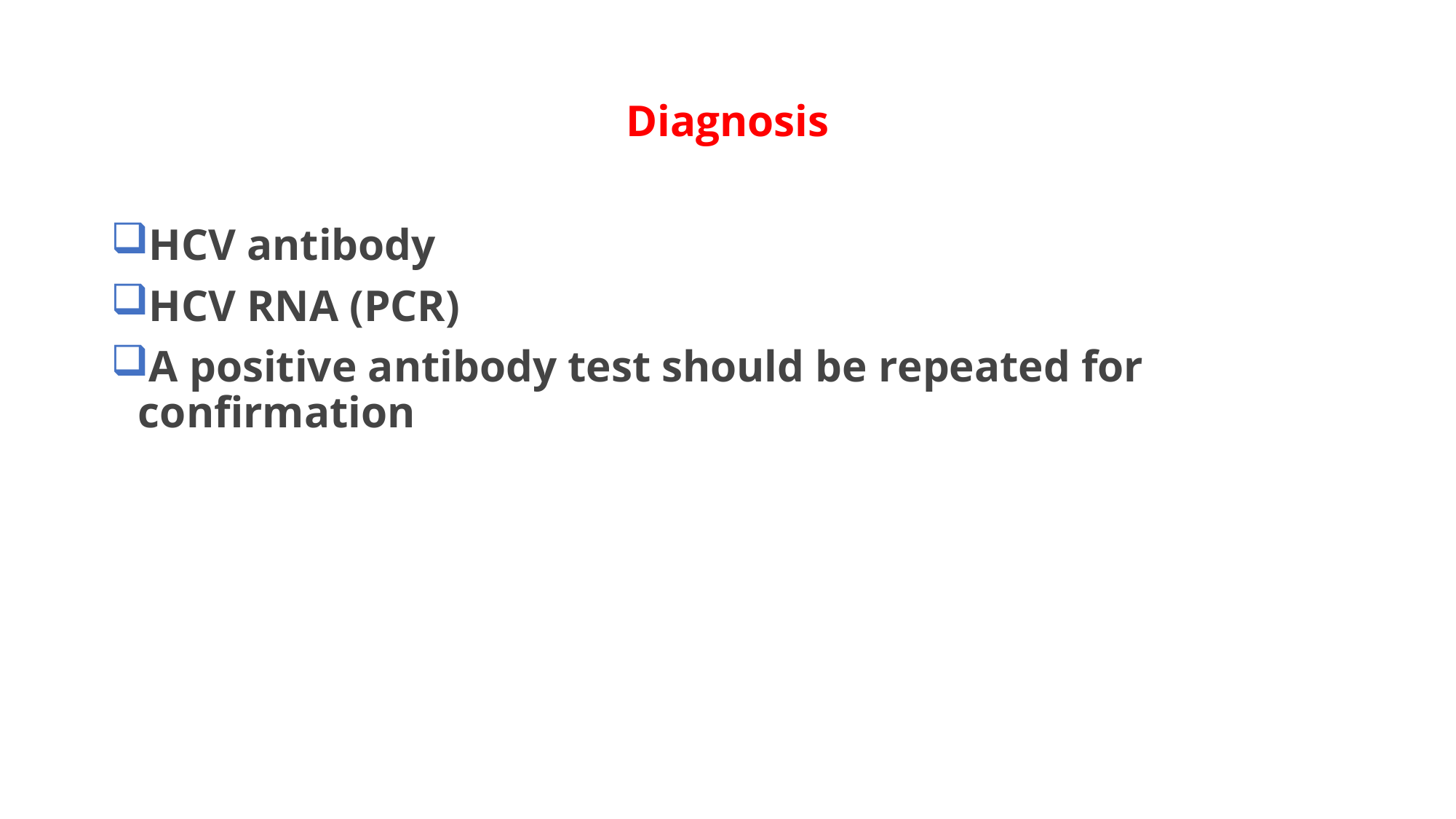

# Diagnosis
HCV antibody
HCV RNA (PCR)
A positive antibody test should be repeated for confirmation